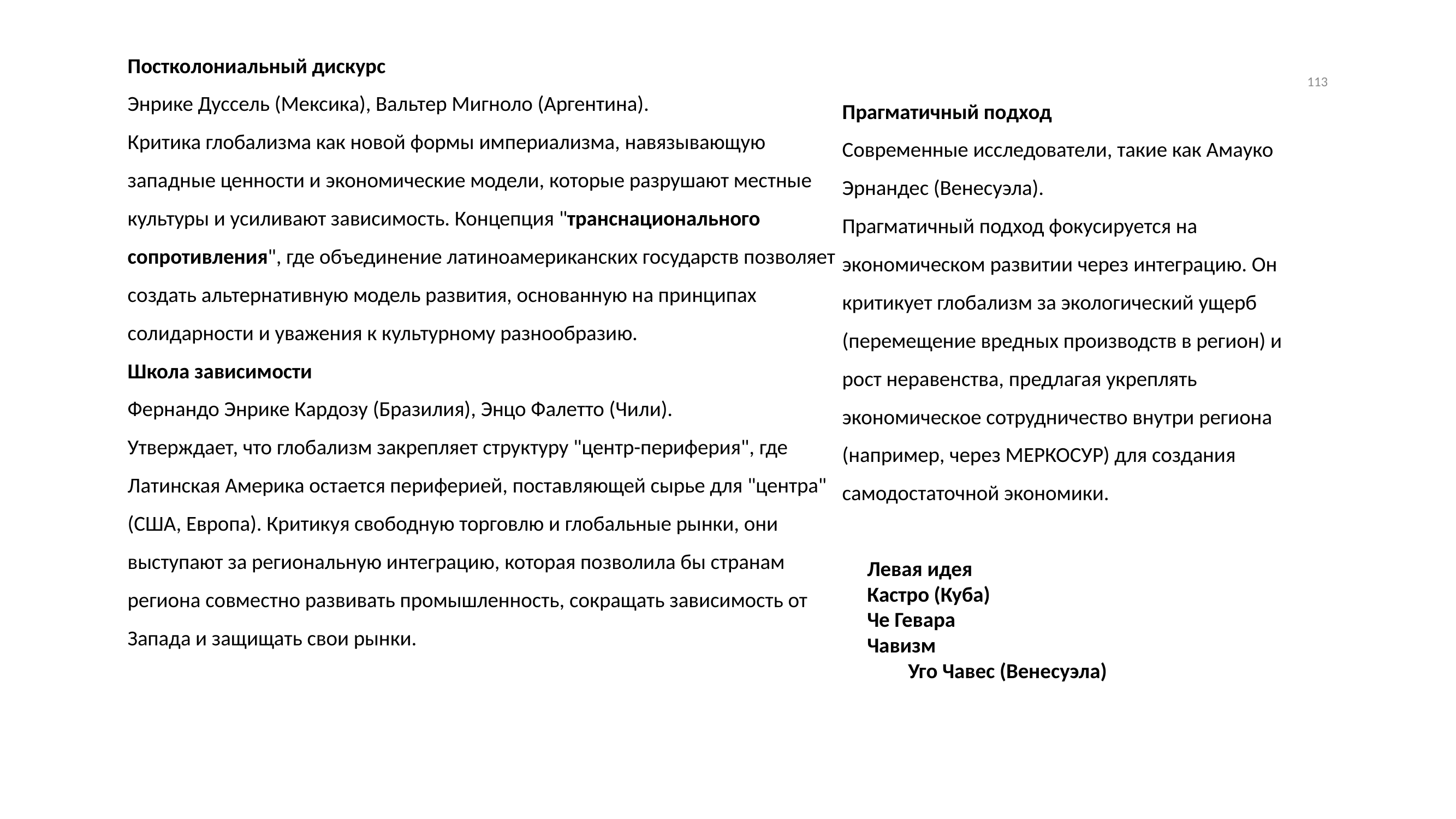

Постколониальный дискурс
Энрике Дуссель (Мексика), Вальтер Мигноло (Аргентина).
Критика глобализма как новой формы империализма, навязывающую западные ценности и экономические модели, которые разрушают местные культуры и усиливают зависимость. Концепция "транснационального сопротивления", где объединение латиноамериканских государств позволяет создать альтернативную модель развития, основанную на принципах солидарности и уважения к культурному разнообразию.
Школа зависимости
Фернандо Энрике Кардозу (Бразилия), Энцо Фалетто (Чили).
Утверждает, что глобализм закрепляет структуру "центр-периферия", где Латинская Америка остается периферией, поставляющей сырье для "центра" (США, Европа). Критикуя свободную торговлю и глобальные рынки, они выступают за региональную интеграцию, которая позволила бы странам региона совместно развивать промышленность, сокращать зависимость от Запада и защищать свои рынки.

113
Прагматичный подход
Современные исследователи, такие как Амауко Эрнандес (Венесуэла).
Прагматичный подход фокусируется на экономическом развитии через интеграцию. Он критикует глобализм за экологический ущерб (перемещение вредных производств в регион) и рост неравенства, предлагая укреплять экономическое сотрудничество внутри региона (например, через МЕРКОСУР) для создания самодостаточной экономики.
Левая идея
Кастро (Куба)
Че Гевара
Чавизм
Уго Чавес (Венесуэла)